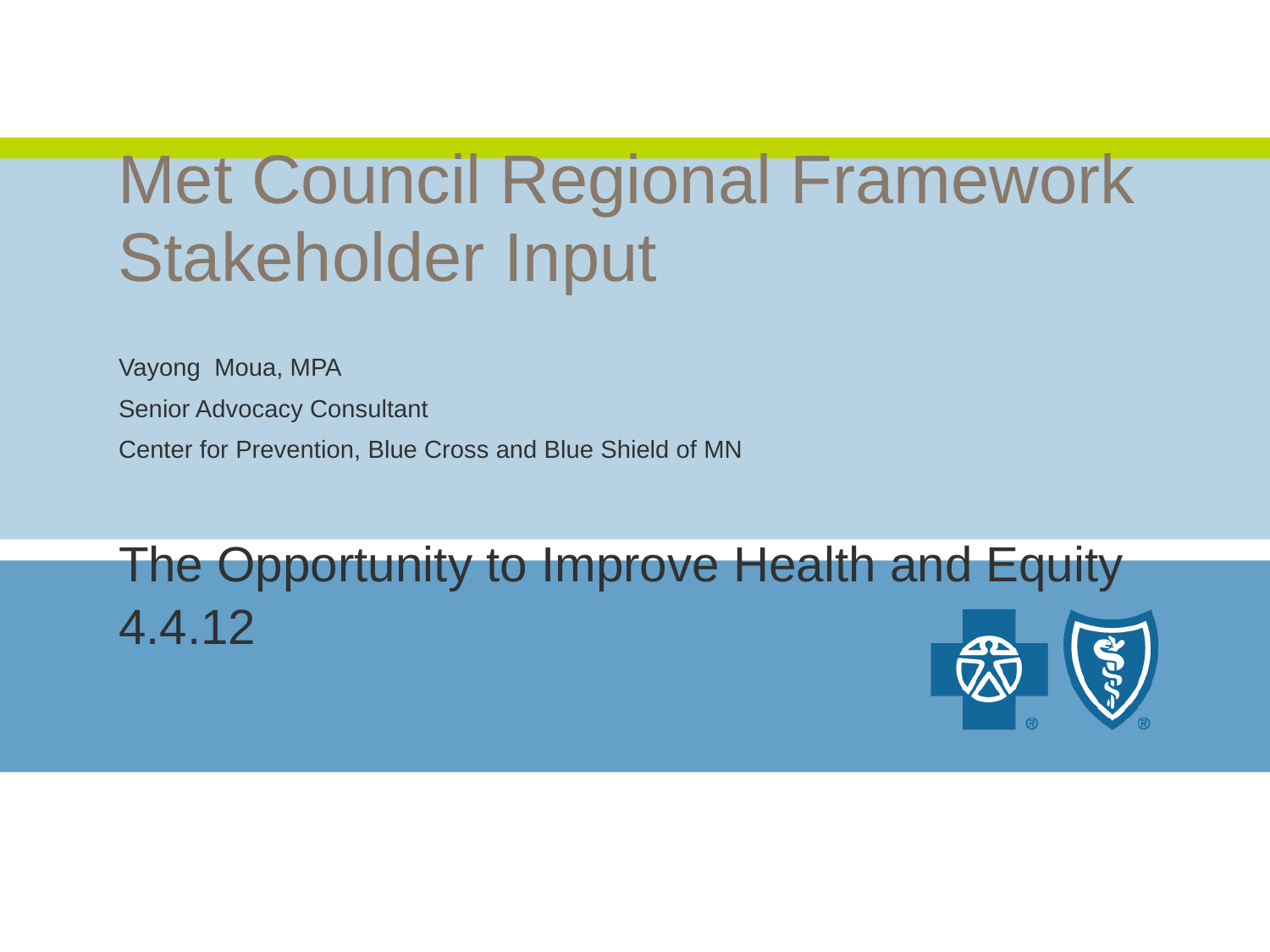

Met Council Regional Framework Stakeholder Input

Vayong  Moua, MPA
Senior Advocacy Consultant
Center for Prevention, Blue Cross and Blue Shield of MN

The Opportunity to Improve Health and Equity 4.4.12